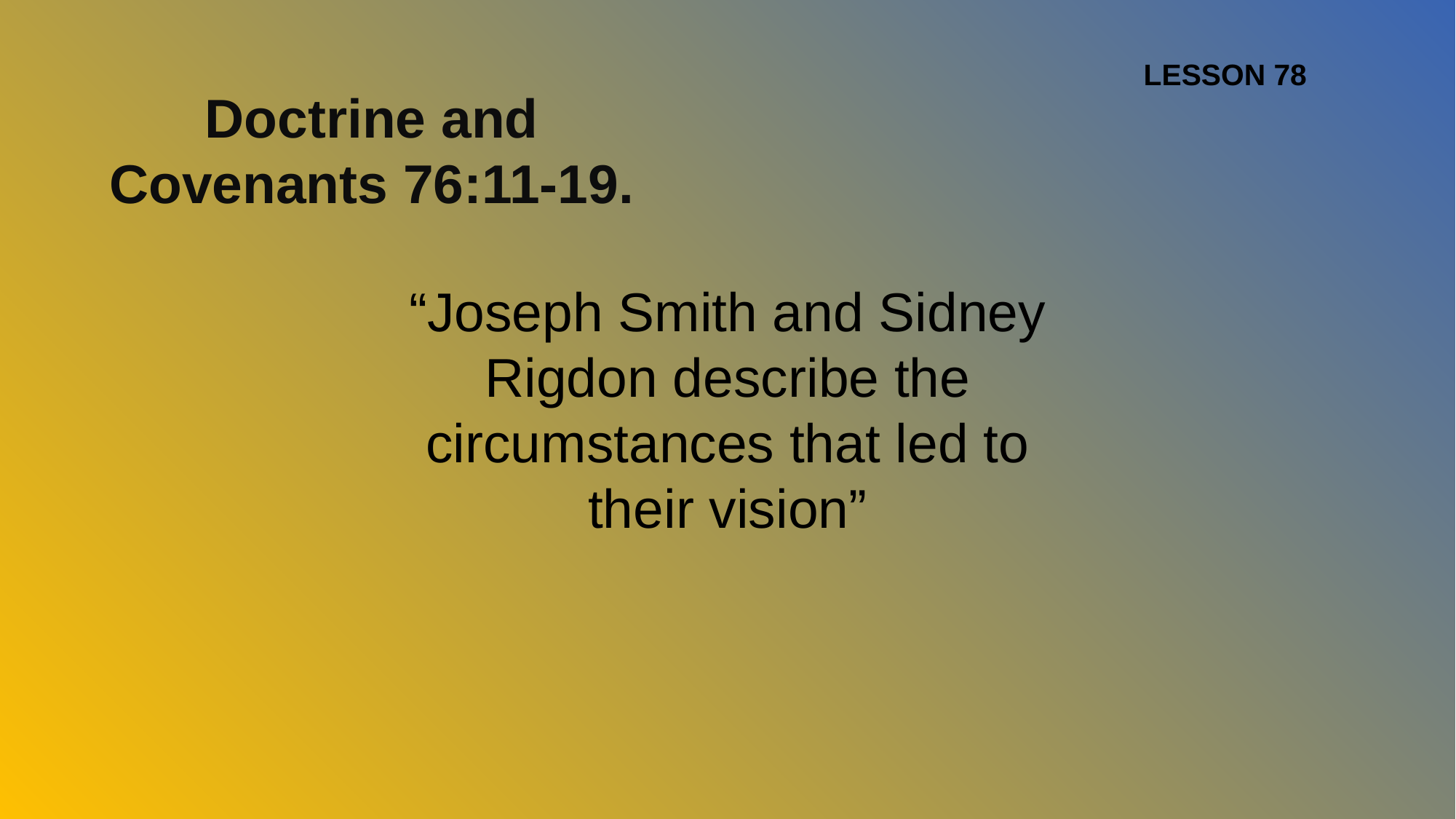

LESSON 78
Doctrine and Covenants 76:11-19.
“Joseph Smith and Sidney Rigdon describe the circumstances that led to their vision”